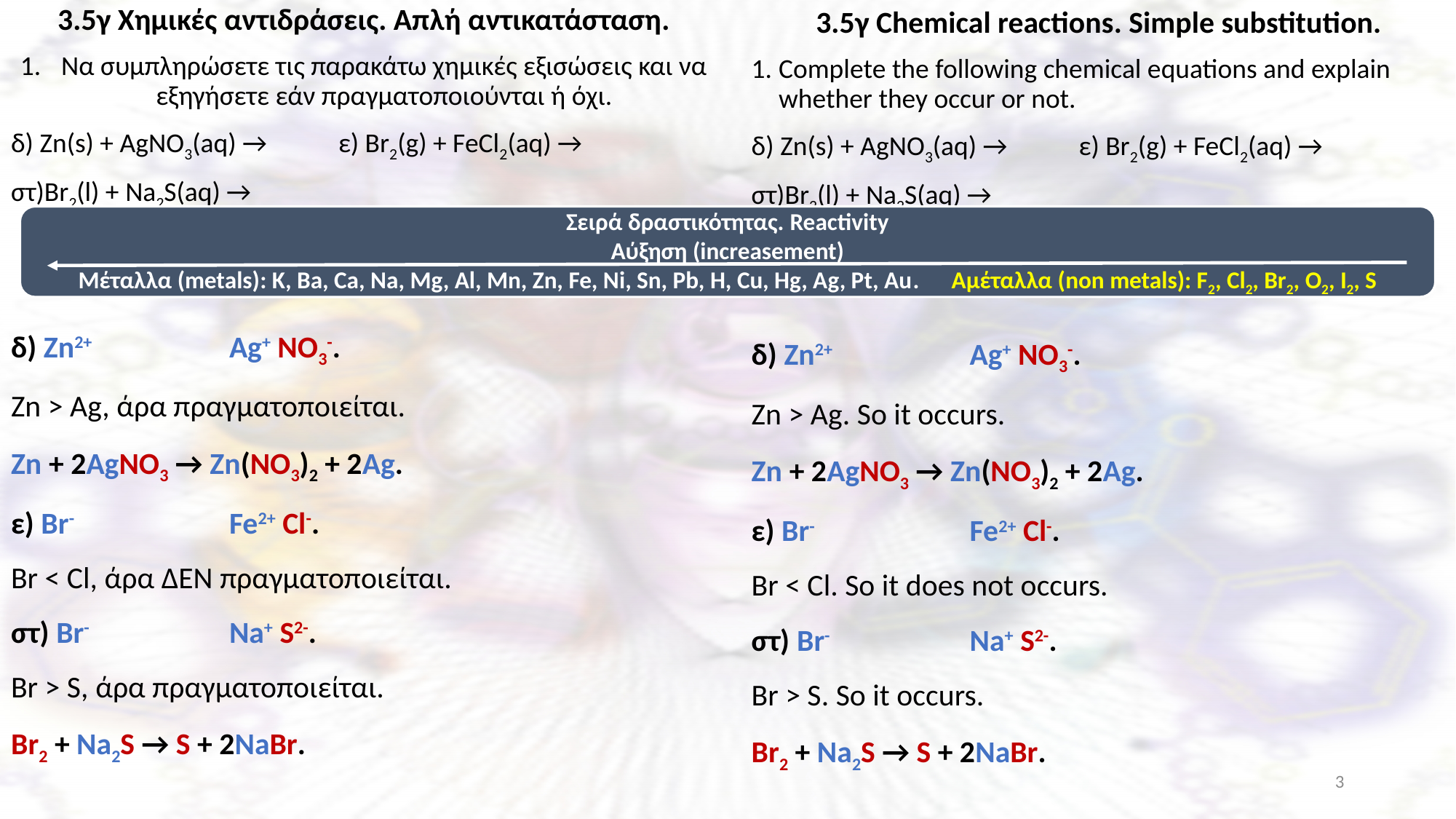

3.5γ Χημικές αντιδράσεις. Απλή αντικατάσταση.
Να συμπληρώσετε τις παρακάτω χημικές εξισώσεις και να εξηγήσετε εάν πραγματοποιούνται ή όχι.
δ) Zn(s) + AgNO3(aq) →	ε) Br2(g) + FeCl2(aq) →
στ)Βr2(l) + Na2S(aq) →

δ) Ζn2+		Ag+ NO3-.
Zn > Ag, άρα πραγματοποιείται.
Zn + 2AgNO3 → Ζn(NO3)2 + 2Ag.
ε) Br-		Fe2+ Cl-.
Br < Cl, άρα ΔΕΝ πραγματοποιείται.
στ) Br-		Na+ S2-.
Br > S, άρα πραγματοποιείται.
Br2 + Na2S → S + 2NaBr.
3.5γ Chemical reactions. Simple substitution.
Complete the following chemical equations and explain whether they occur or not.
δ) Zn(s) + AgNO3(aq) →	ε) Br2(g) + FeCl2(aq) →
στ)Βr2(l) + Na2S(aq) →

δ) Ζn2+		Ag+ NO3-.
Zn > Ag. So it occurs.
Zn + 2AgNO3 → Ζn(NO3)2 + 2Ag.
ε) Br-		Fe2+ Cl-.
Br < Cl. So it does not occurs.
στ) Br-		Na+ S2-.
Br > S. So it occurs.
Br2 + Na2S → S + 2NaBr.

Σειρά δραστικότητας. Reactivity
Αύξηση (increasement)
Μέταλλα (metals): K, Ba, Ca, Na, Mg, Al, Mn, Zn, Fe, Ni, Sn, Pb, H, Cu, Hg, Ag, Pt, Au. 	Αμέταλλα (non metals): F2, Cl2, Br2, O2, I2, S
3